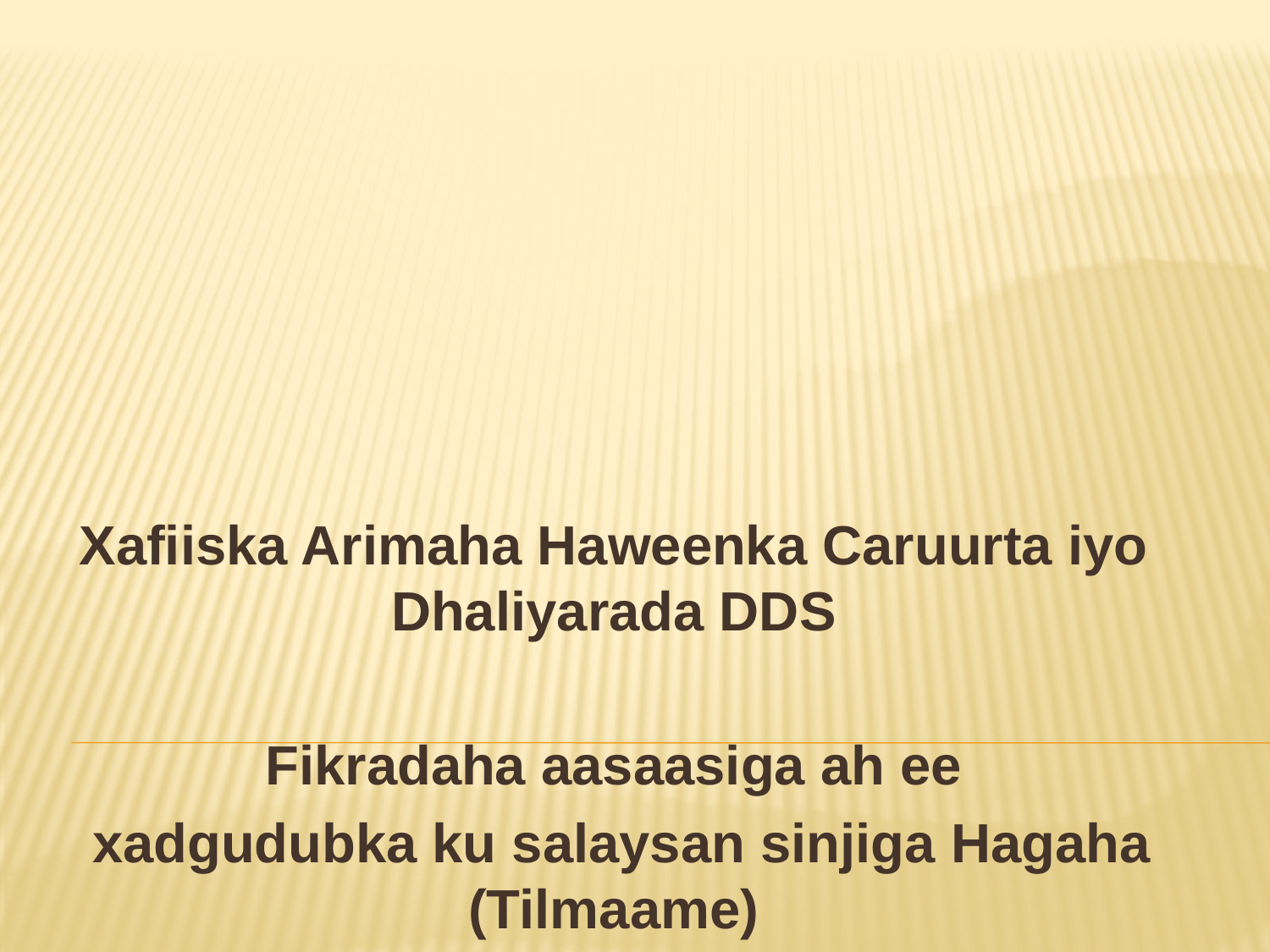

Xafiiska Arimaha Haweenka Caruurta iyo Dhaliyarada DDS

Fikradaha aasaasiga ah ee
 xadgudubka ku salaysan sinjiga Hagaha (Tilmaame)